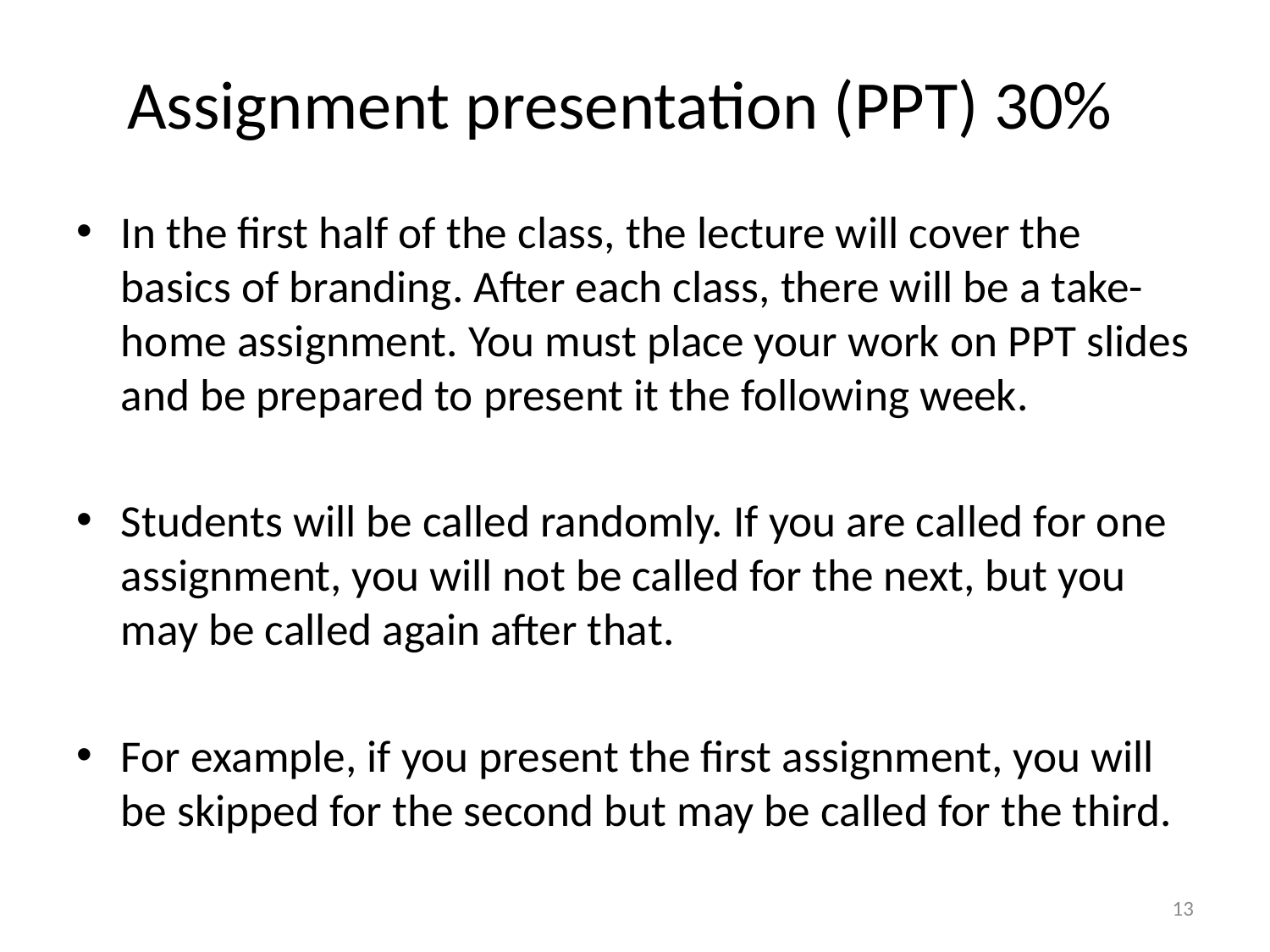

# Assignment presentation (PPT) 30%
In the first half of the class, the lecture will cover the basics of branding. After each class, there will be a take-home assignment. You must place your work on PPT slides and be prepared to present it the following week.

Students will be called randomly. If you are called for one assignment, you will not be called for the next, but you may be called again after that.

For example, if you present the first assignment, you will be skipped for the second but may be called for the third.
13